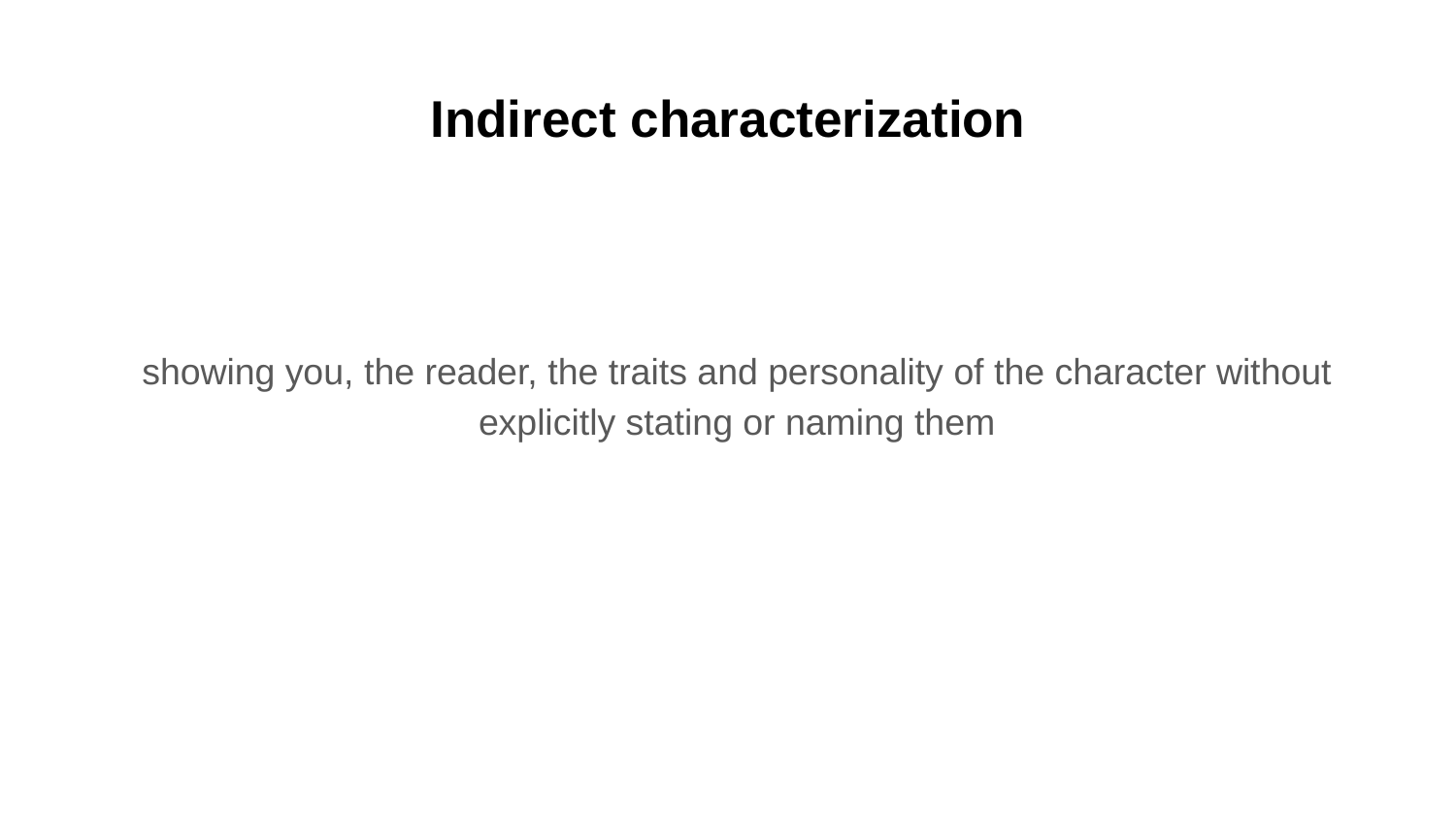

# Indirect characterization

showing you, the reader, the traits and personality of the character without explicitly stating or naming them